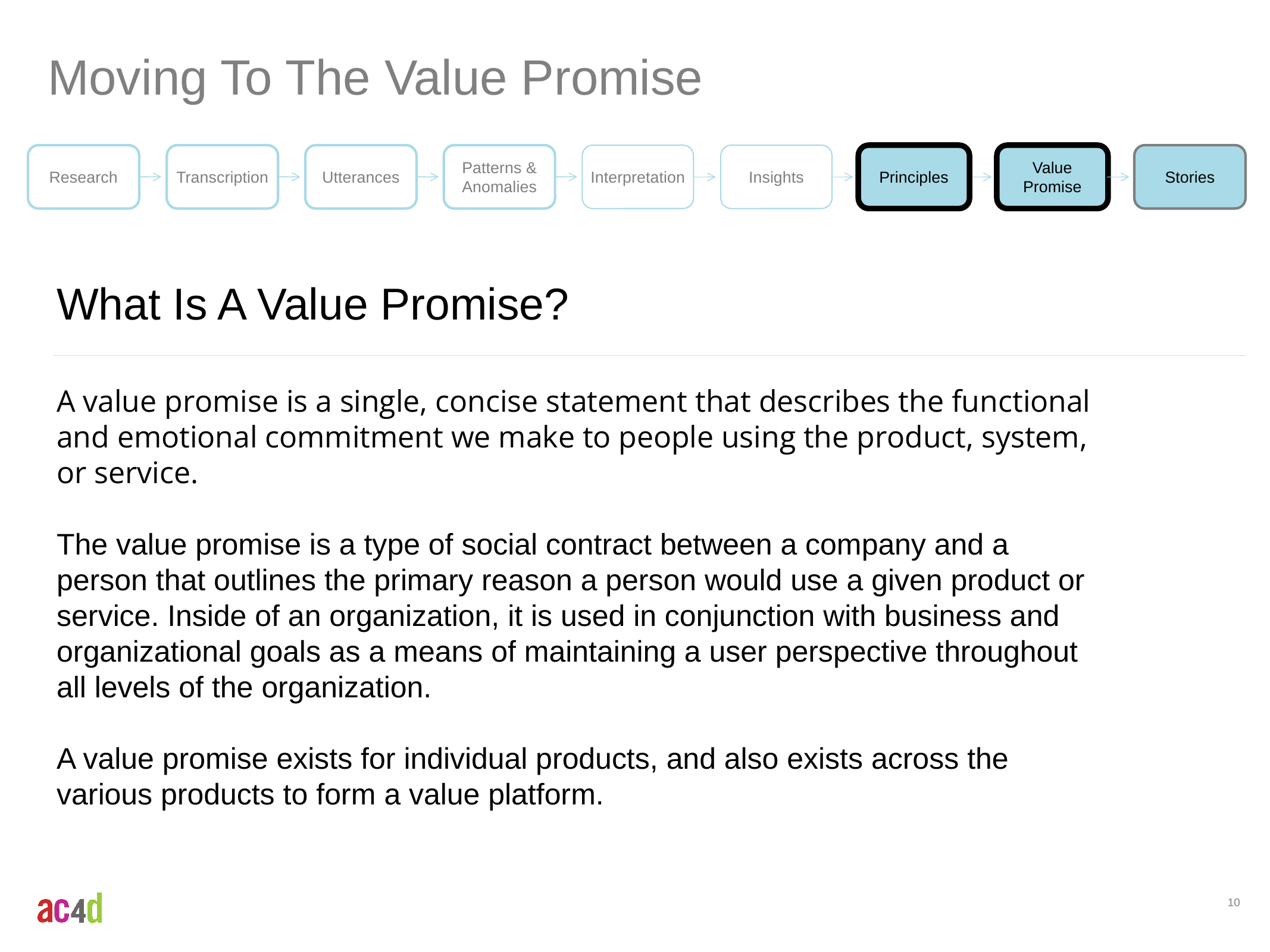

Moving To The Value Promise
Research
Transcription
Utterances
Patterns & Anomalies
Interpretation
Insights
Principles
Value
Promise
Stories
What Is A Value Promise?

A value promise is a single, concise statement that describes the functional and emotional commitment we make to people using the product, system, or service.

The value promise is a type of social contract between a company and a person that outlines the primary reason a person would use a given product or service. Inside of an organization, it is used in conjunction with business and organizational goals as a means of maintaining a user perspective throughout all levels of the organization.

A value promise exists for individual products, and also exists across the various products to form a value platform.
10